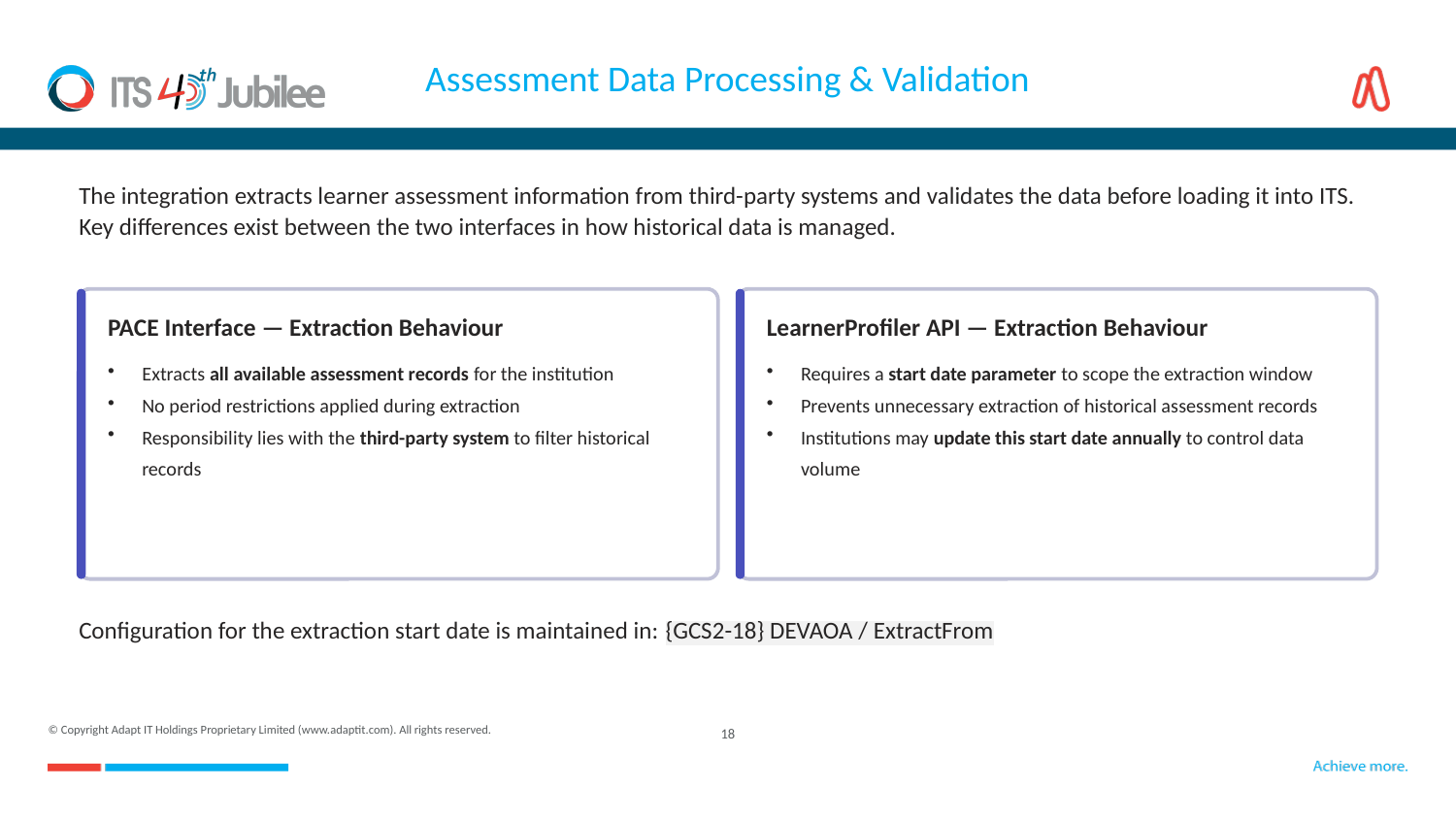

Assessment Data Processing & Validation

The integration extracts learner assessment information from third-party systems and validates the data before loading it into ITS. Key differences exist between the two interfaces in how historical data is managed.

PACE Interface — Extraction Behaviour
LearnerProfiler API — Extraction Behaviour
Extracts all available assessment records for the institution
No period restrictions applied during extraction
Responsibility lies with the third-party system to filter historical records
Requires a start date parameter to scope the extraction window
Prevents unnecessary extraction of historical assessment records
Institutions may update this start date annually to control data volume
Configuration for the extraction start date is maintained in: {GCS2-18} DEVAOA / ExtractFrom